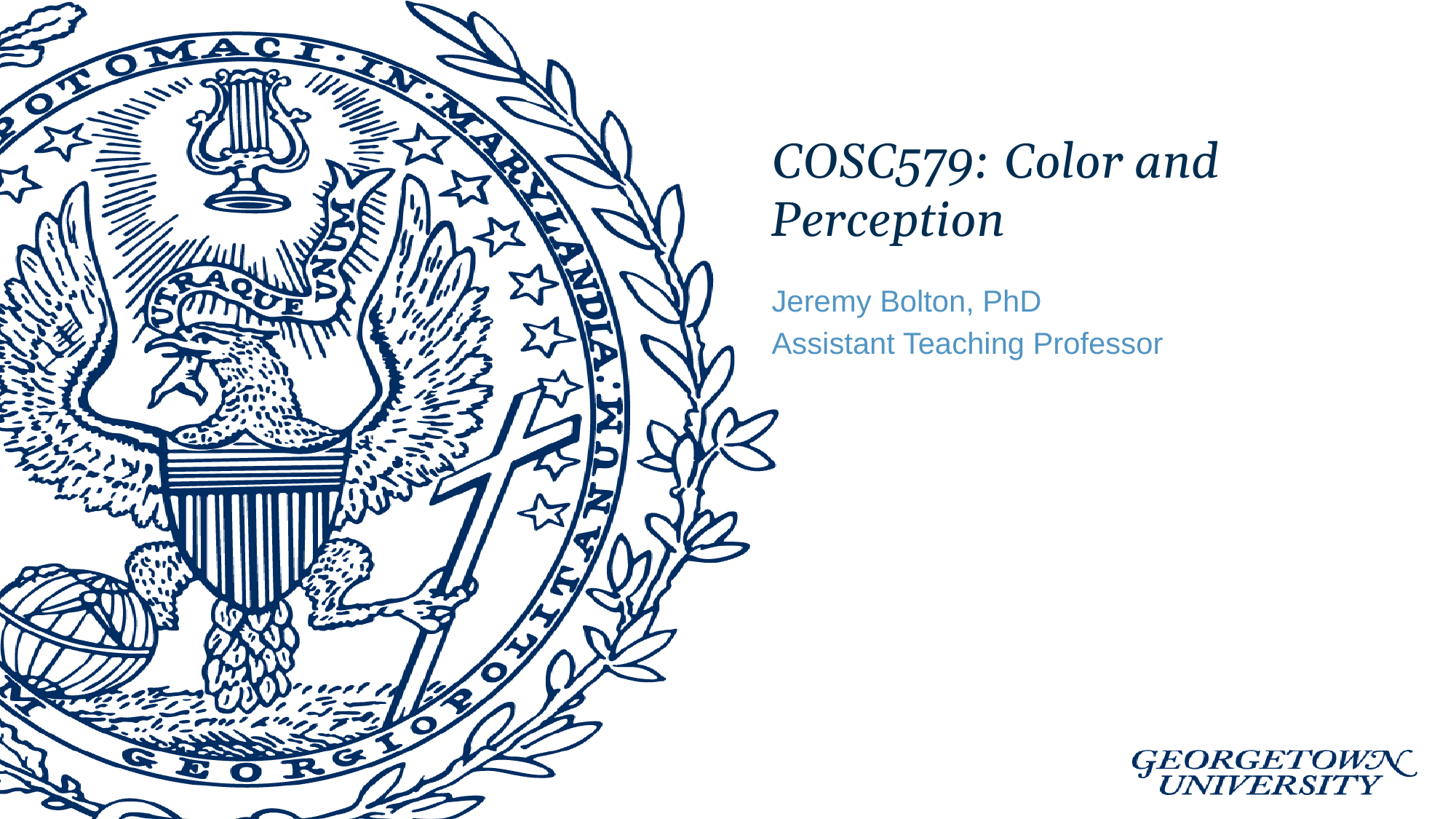

# COSC579: Color and Perception
Jeremy Bolton, PhD
Assistant Teaching Professor